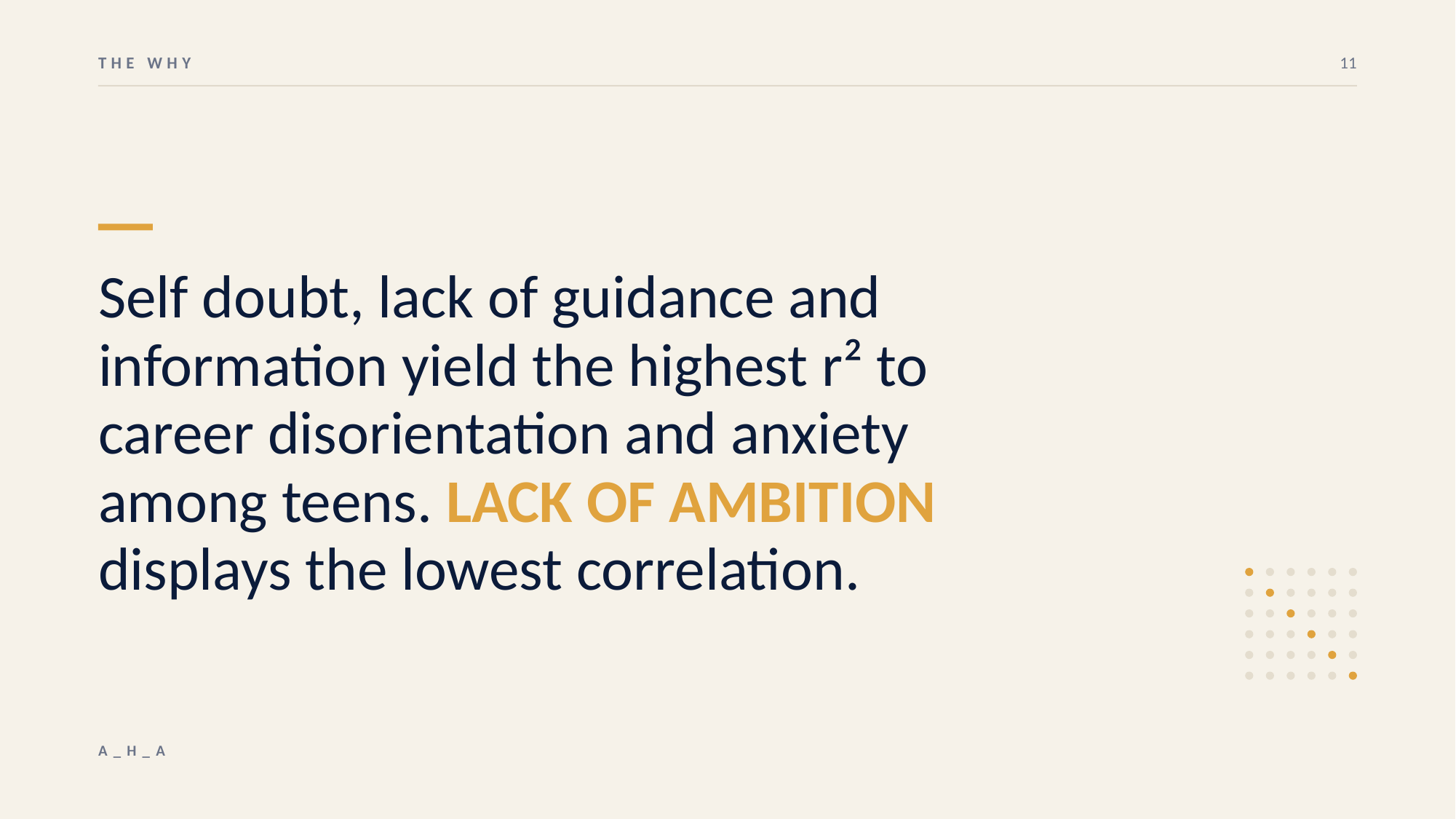

THE WHY
11

Self doubt, lack of guidance and information yield the highest r² to career disorientation and anxiety among teens. LACK OF AMBITION displays the lowest correlation.

A_H_A